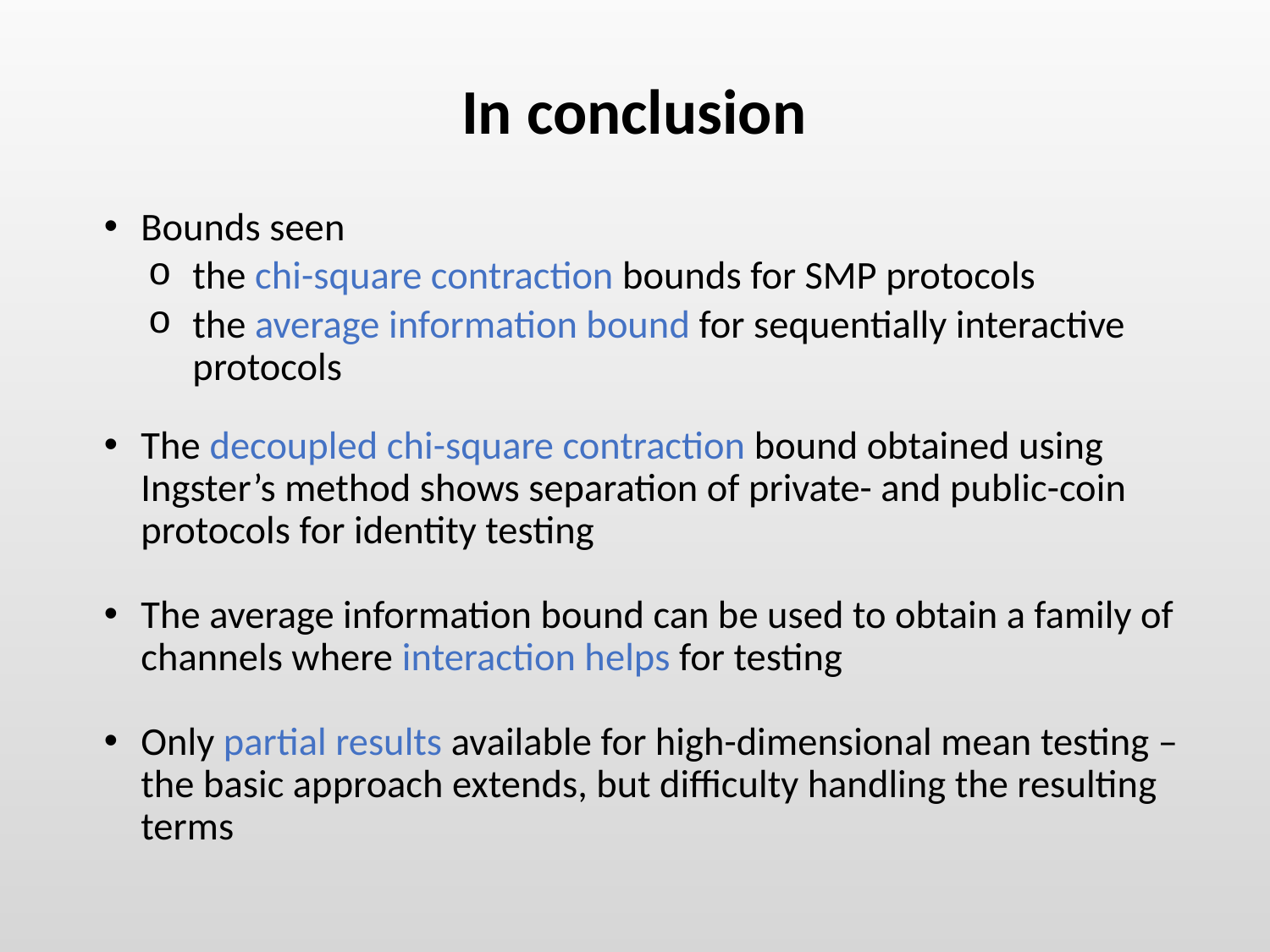

In conclusion
Bounds seen
the chi-square contraction bounds for SMP protocols
the average information bound for sequentially interactive protocols

The decoupled chi-square contraction bound obtained using Ingster’s method shows separation of private- and public-coin protocols for identity testing

The average information bound can be used to obtain a family of channels where interaction helps for testing

Only partial results available for high-dimensional mean testing – the basic approach extends, but difficulty handling the resulting terms